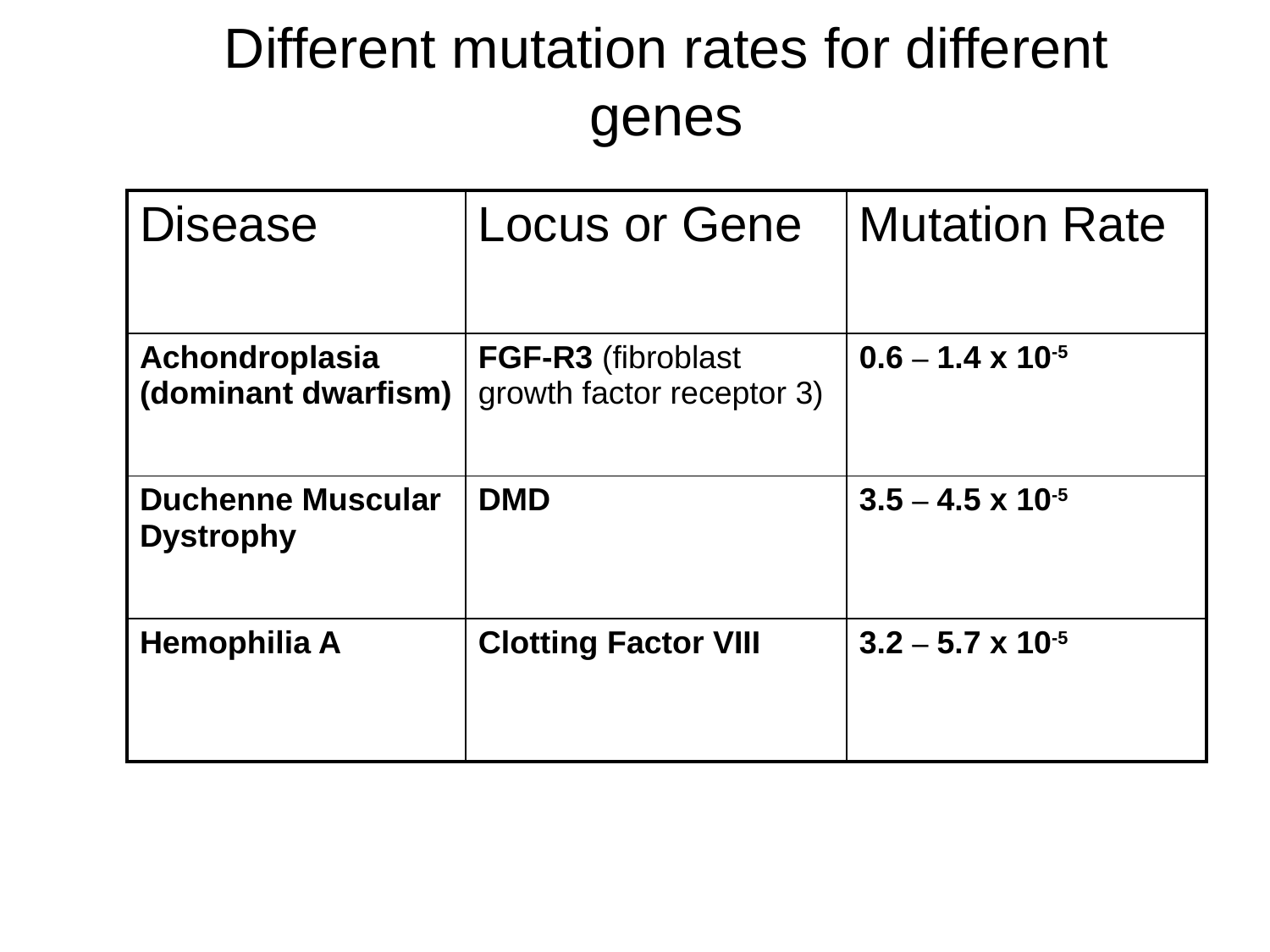

# Different mutation rates for different genes
| Disease | Locus or Gene | Mutation Rate |
| --- | --- | --- |
| Achondroplasia (dominant dwarfism) | FGF-R3 (fibroblast growth factor receptor 3) | 0.6 – 1.4 x 10-5 |
| Duchenne Muscular Dystrophy | DMD | 3.5 – 4.5 x 10-5 |
| Hemophilia A | Clotting Factor VIII | 3.2 – 5.7 x 10-5 |